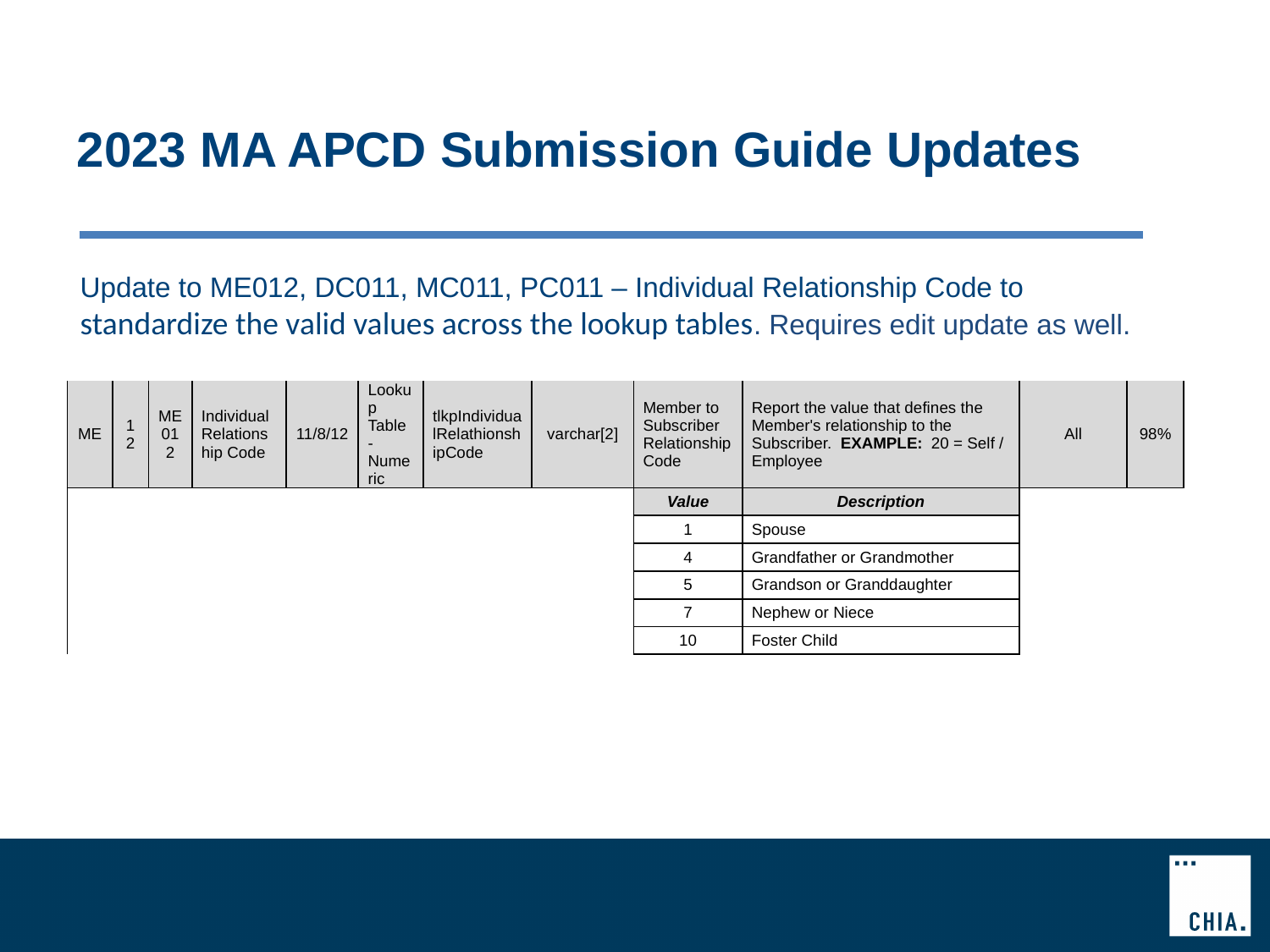

# 2023 MA APCD Submission Guide Updates
Update to ME012, DC011, MC011, PC011 – Individual Relationship Code to standardize the valid values across the lookup tables. Requires edit update as well.

| ME | 12 | ME012 | Individual Relationship Code | 11/8/12 | Lookup Table - Numeric | tlkpIndividualRelathionshipCode | varchar[2] | Member to Subscriber Relationship Code | Report the value that defines the Member's relationship to the Subscriber. EXAMPLE: 20 = Self / Employee | All | 98% |
| --- | --- | --- | --- | --- | --- | --- | --- | --- | --- | --- | --- |
|  |  |  |  |  |  |  |  | Value | Description |  |  |
|  |  |  |  |  |  |  |  | 1 | Spouse |  |  |
|  |  |  |  |  |  |  |  | 4 | Grandfather or Grandmother |  |  |
|  |  |  |  |  |  |  |  | 5 | Grandson or Granddaughter |  |  |
|  |  |  |  |  |  |  |  | 7 | Nephew or Niece |  |  |
|  |  |  |  |  |  |  |  | 10 | Foster Child |  |  |